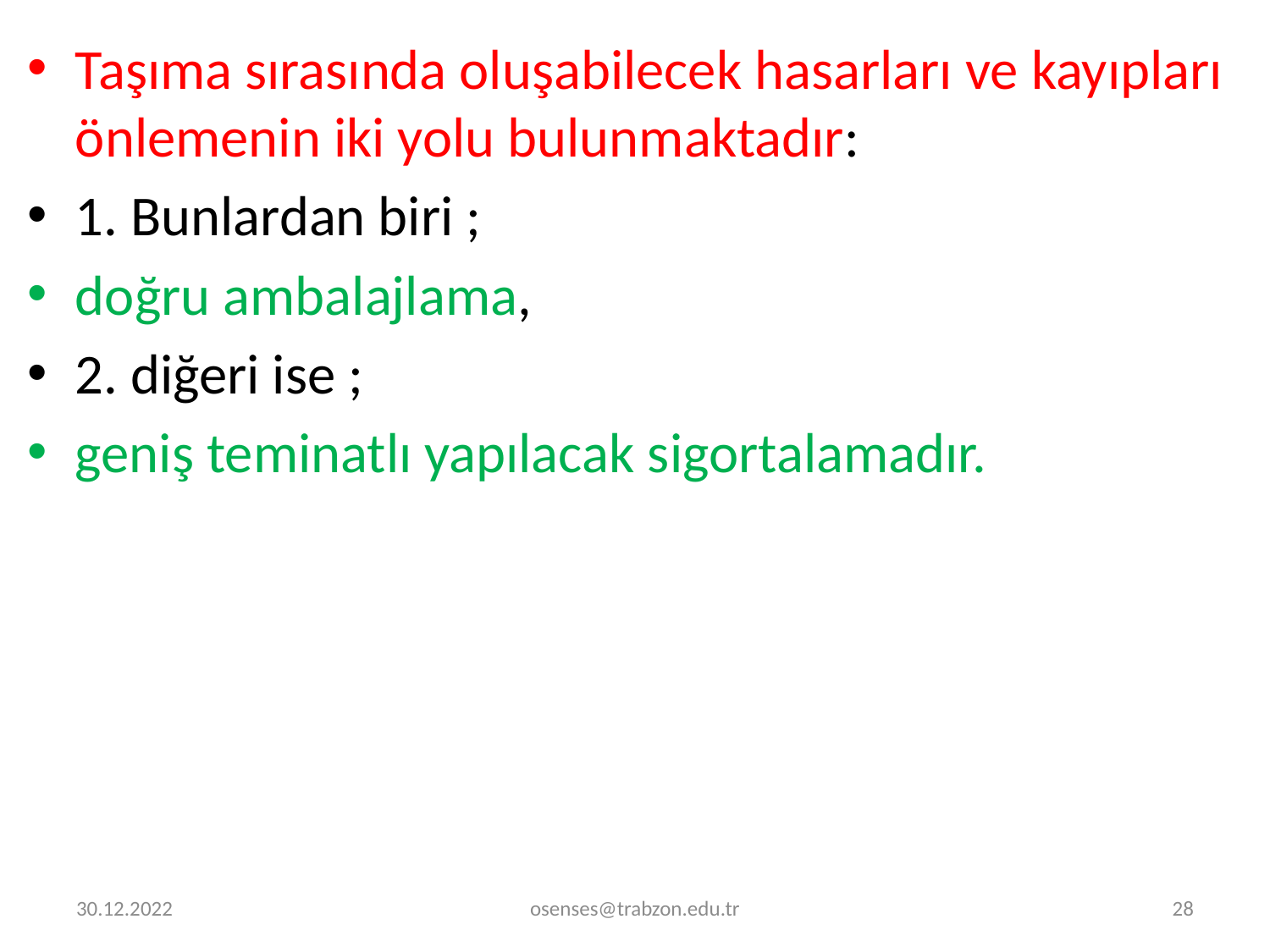

Taşıma sırasında oluşabilecek hasarları ve kayıpları önlemenin iki yolu bulunmaktadır:
1. Bunlardan biri ;
doğru ambalajlama,
2. diğeri ise ;
geniş teminatlı yapılacak sigortalamadır.
30.12.2022
osenses@trabzon.edu.tr
28